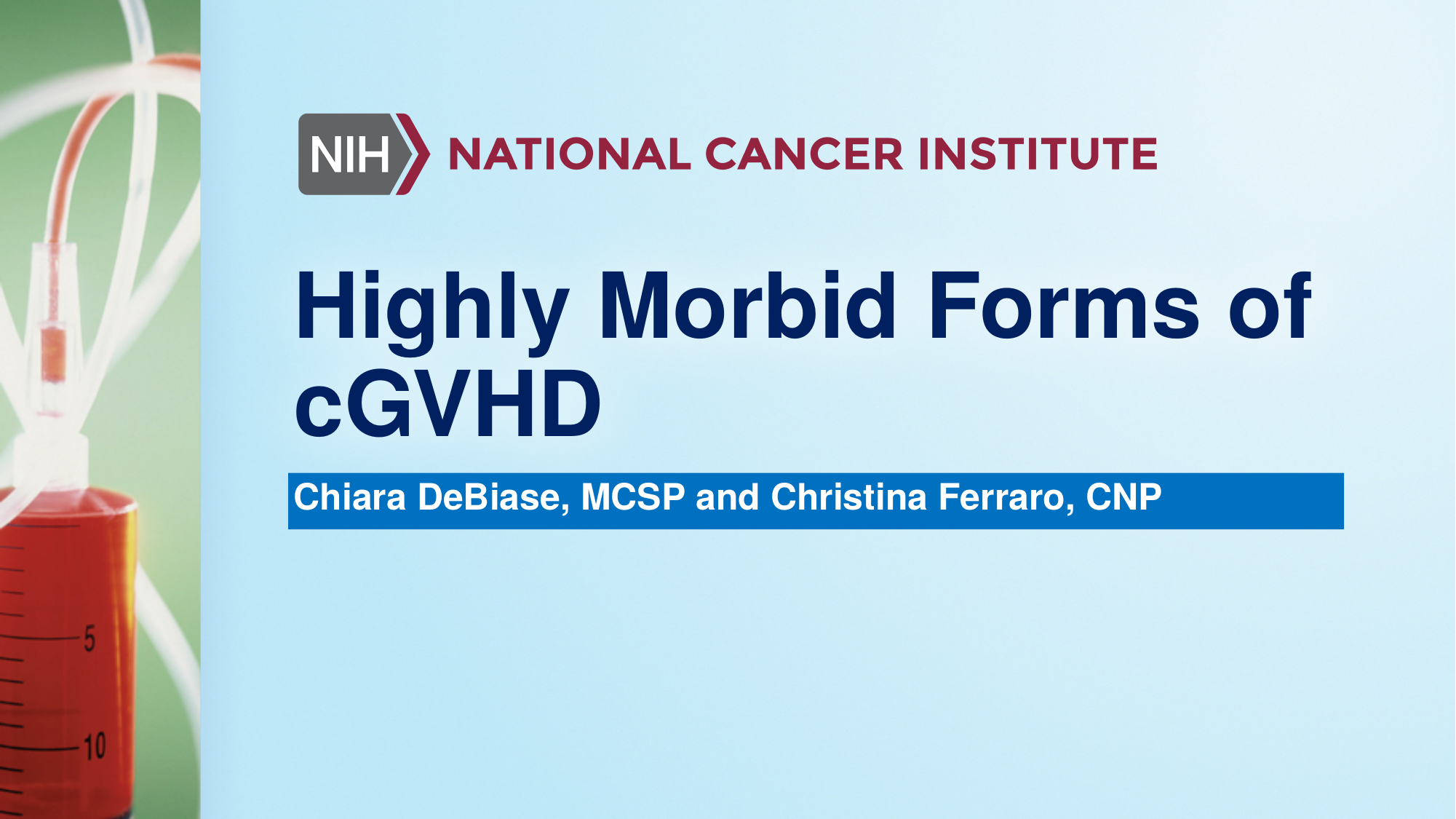

# Highly Morbid Forms of cGVHD
Chiara DeBiase, MCSP and Christina Ferraro, CNP